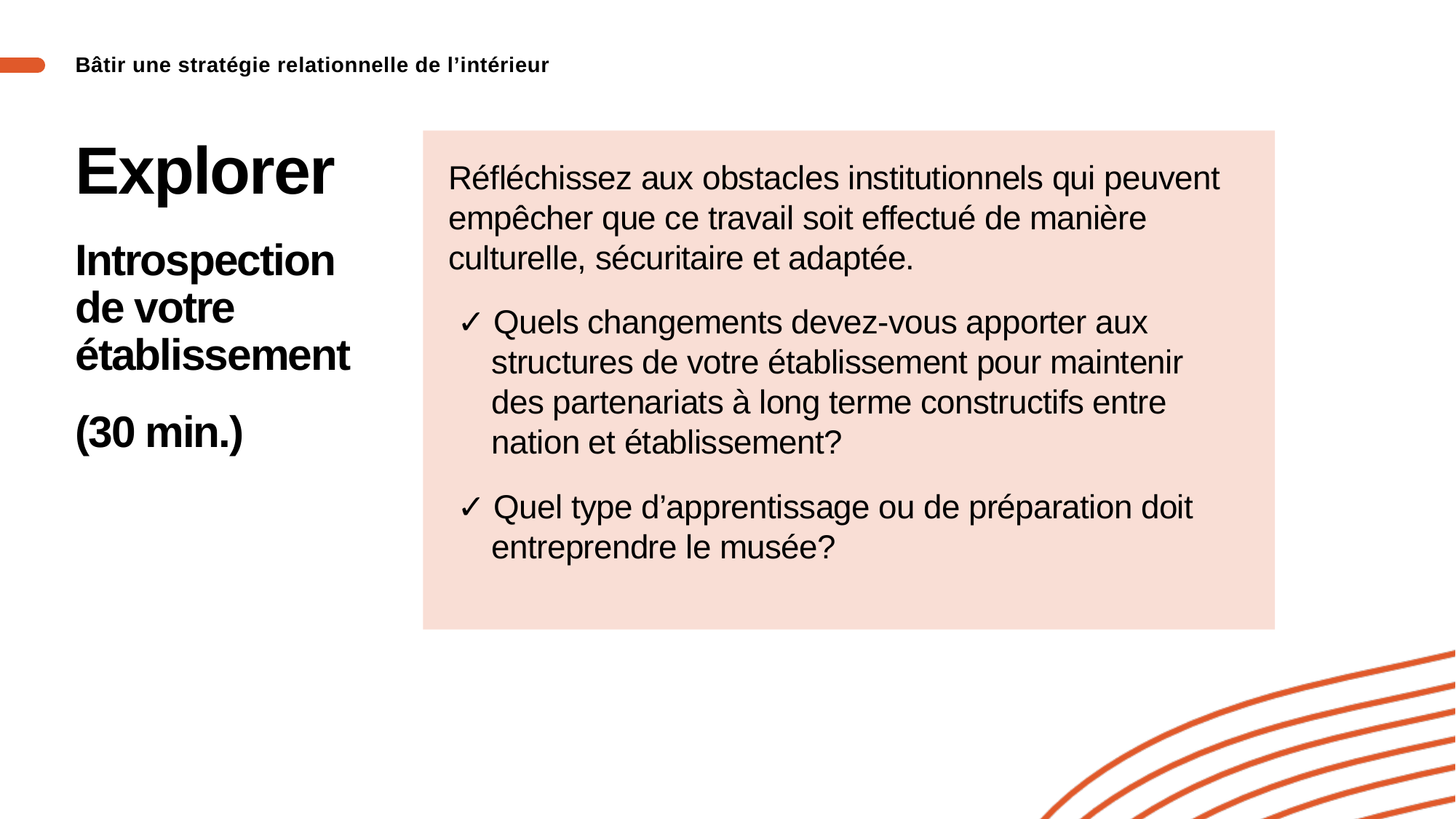

Bâtir une stratégie relationnelle de l’intérieur

# Explorer Introspection de votre établissement (30 min.)
Réfléchissez aux obstacles institutionnels qui peuvent empêcher que ce travail soit effectué de manière culturelle, sécuritaire et adaptée.
✓ Quels changements devez-vous apporter aux structures de votre établissement pour maintenir des partenariats à long terme constructifs entre nation et établissement?
✓ Quel type d’apprentissage ou de préparation doit entreprendre le musée?